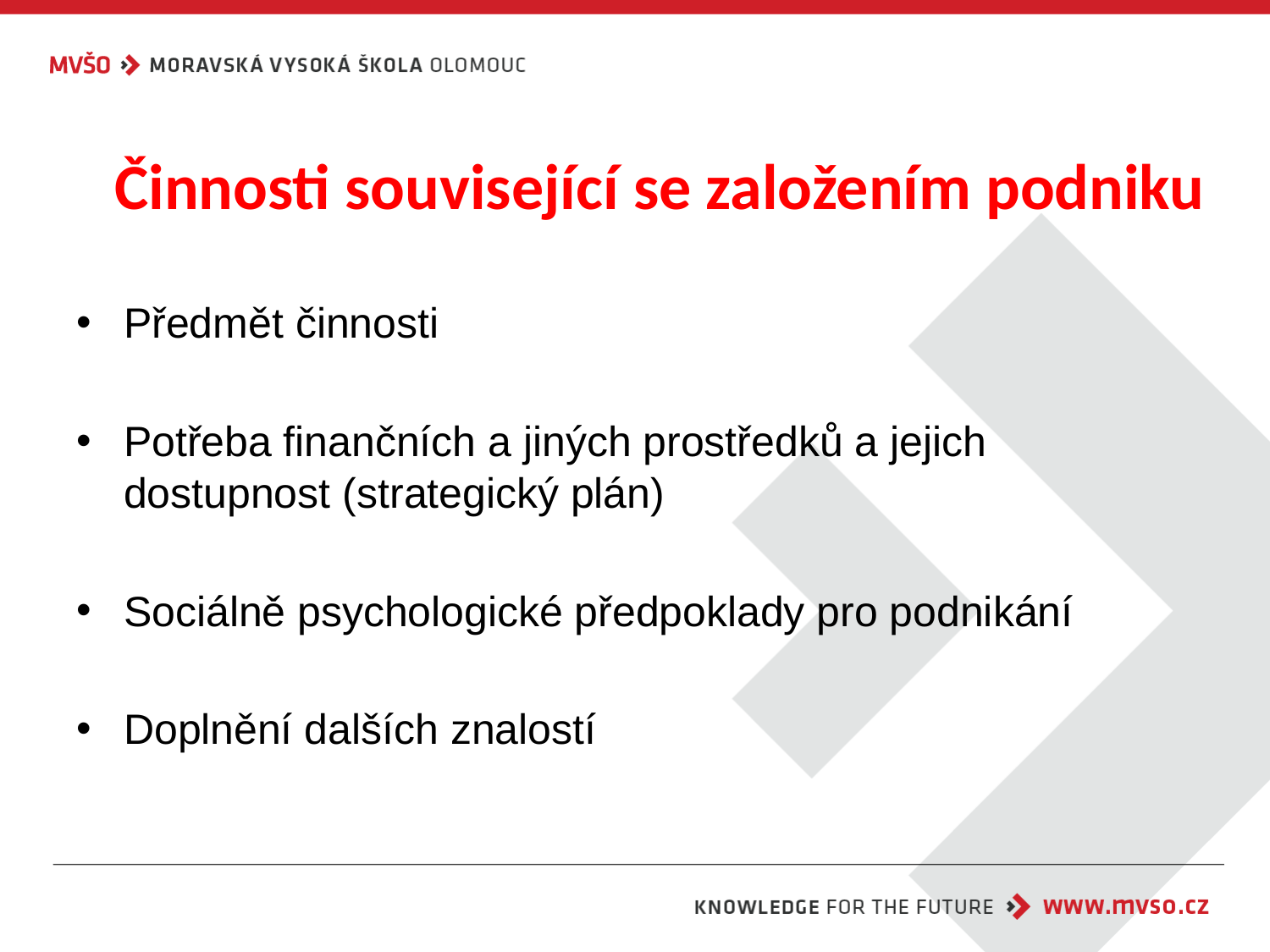

# Činnosti související se založením podniku
Předmět činnosti

Potřeba finančních a jiných prostředků a jejich dostupnost (strategický plán)

Sociálně psychologické předpoklady pro podnikání

Doplnění dalších znalostí